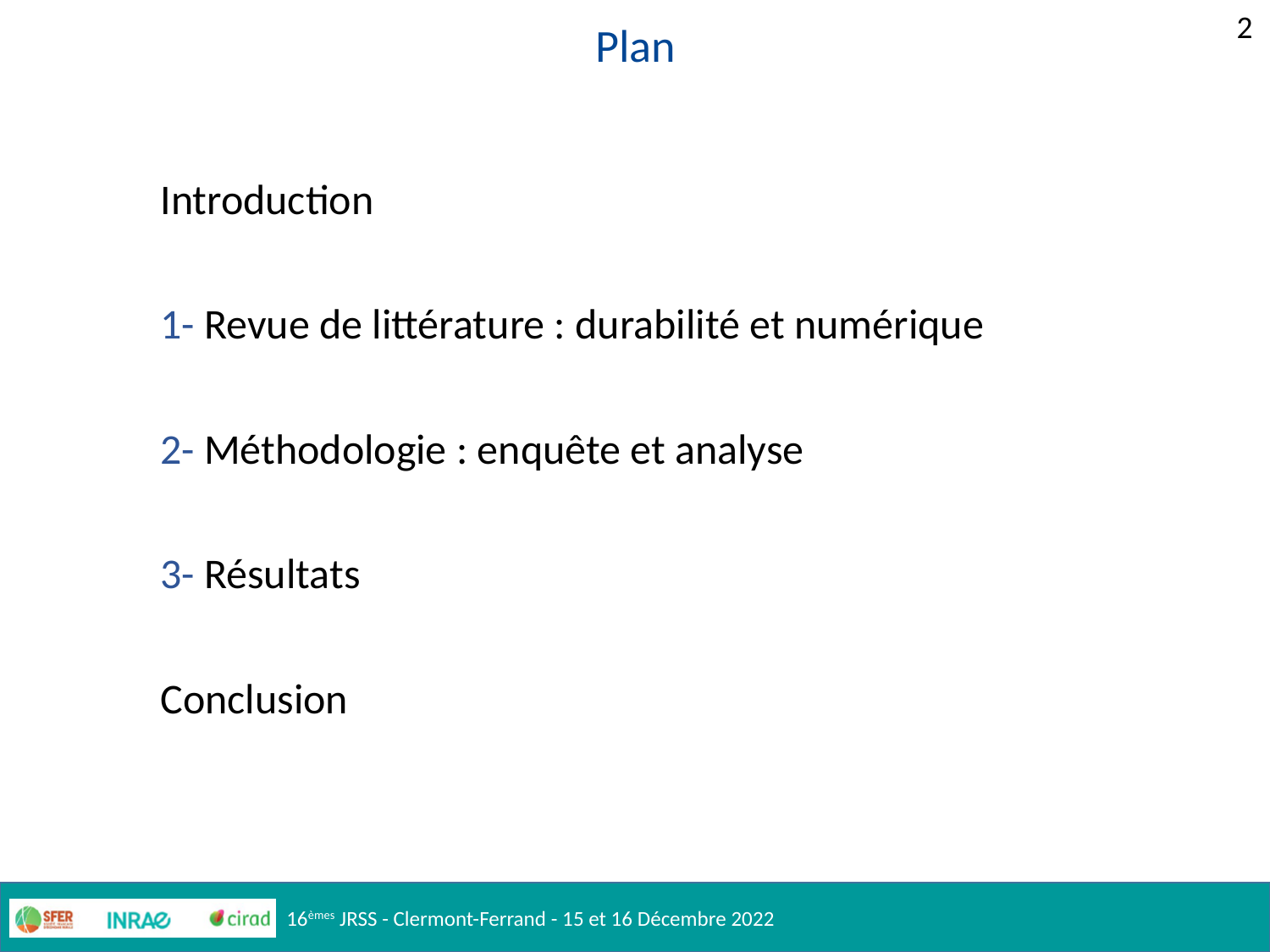

2
# Plan
Introduction
1- Revue de littérature : durabilité et numérique
2- Méthodologie : enquête et analyse
3- Résultats
Conclusion